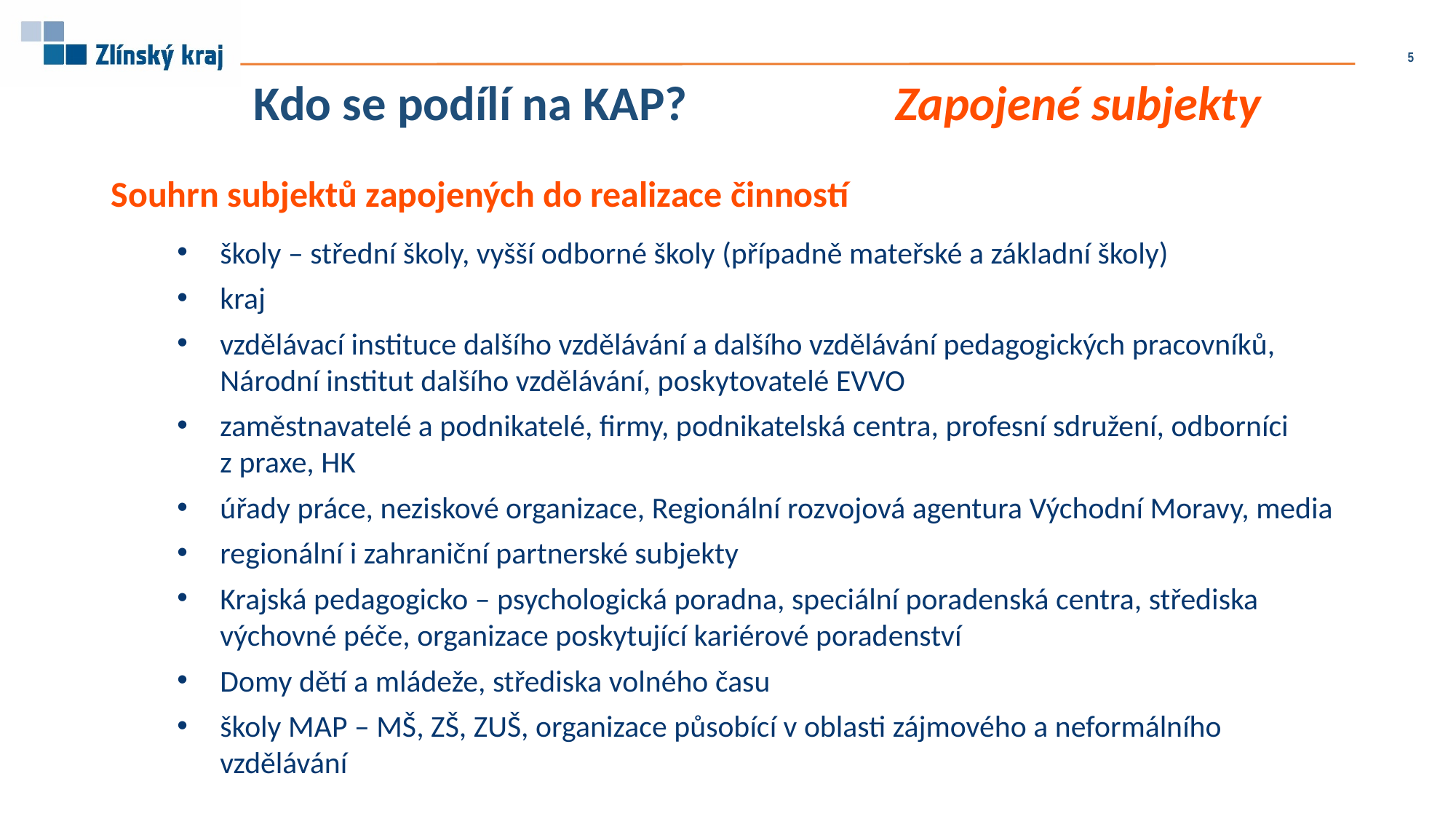

5
# Kdo se podílí na KAP?                   Zapojené subjekty

Souhrn subjektů zapojených do realizace činností
školy – střední školy, vyšší odborné školy (případně mateřské a základní školy)
kraj
vzdělávací instituce dalšího vzdělávání a dalšího vzdělávání pedagogických pracovníků, Národní institut dalšího vzdělávání, poskytovatelé EVVO
zaměstnavatelé a podnikatelé, firmy, podnikatelská centra, profesní sdružení, odborníci z praxe, HK
úřady práce, neziskové organizace, Regionální rozvojová agentura Východní Moravy, media
regionální i zahraniční partnerské subjekty
Krajská pedagogicko – psychologická poradna, speciální poradenská centra, střediska výchovné péče, organizace poskytující kariérové poradenství
Domy dětí a mládeže, střediska volného času
školy MAP – MŠ, ZŠ, ZUŠ, organizace působící v oblasti zájmového a neformálního vzdělávání